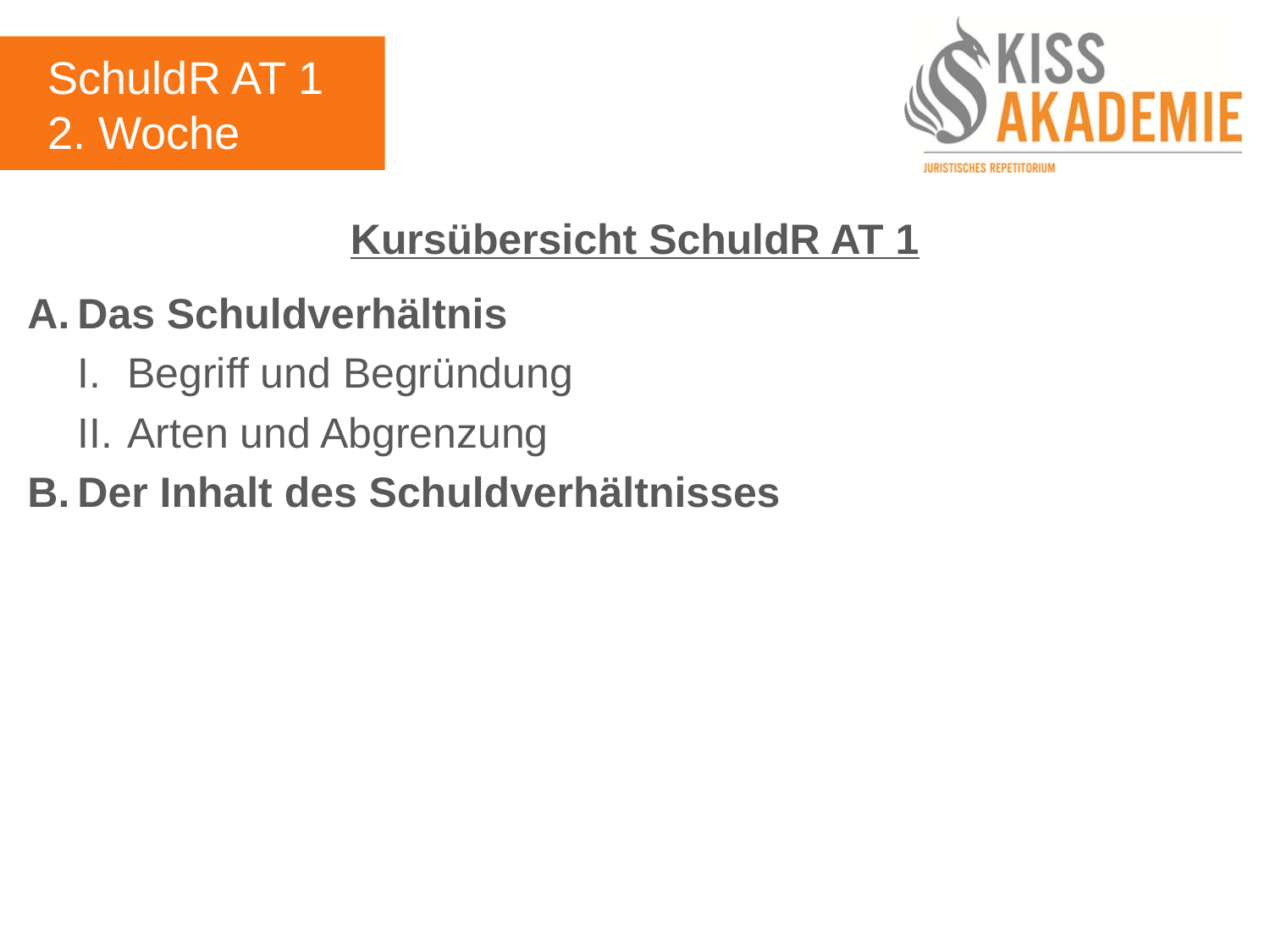

SchuldR AT 1
2. Woche
Kursübersicht SchuldR AT 1

A.	Das Schuldverhältnis
	I.	Begriff und Begründung
	II.	Arten und Abgrenzung
B.	Der Inhalt des Schuldverhältnisses